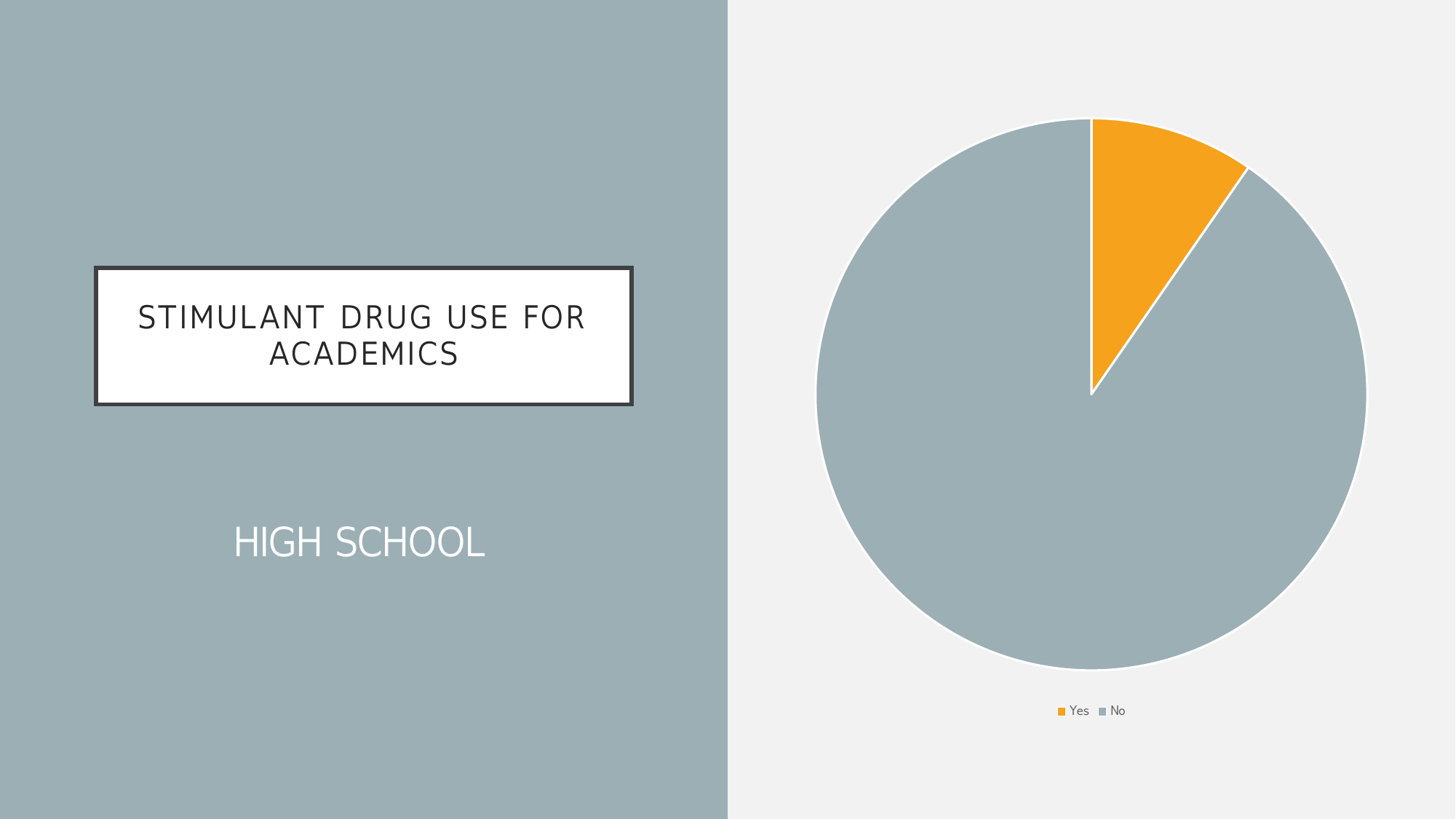

### Chart

| Category |  |
|---|---|
| Yes | 0.094 |
| No | 0.881 |
# Stimulant drug use for academics

HIGH SCHOOL